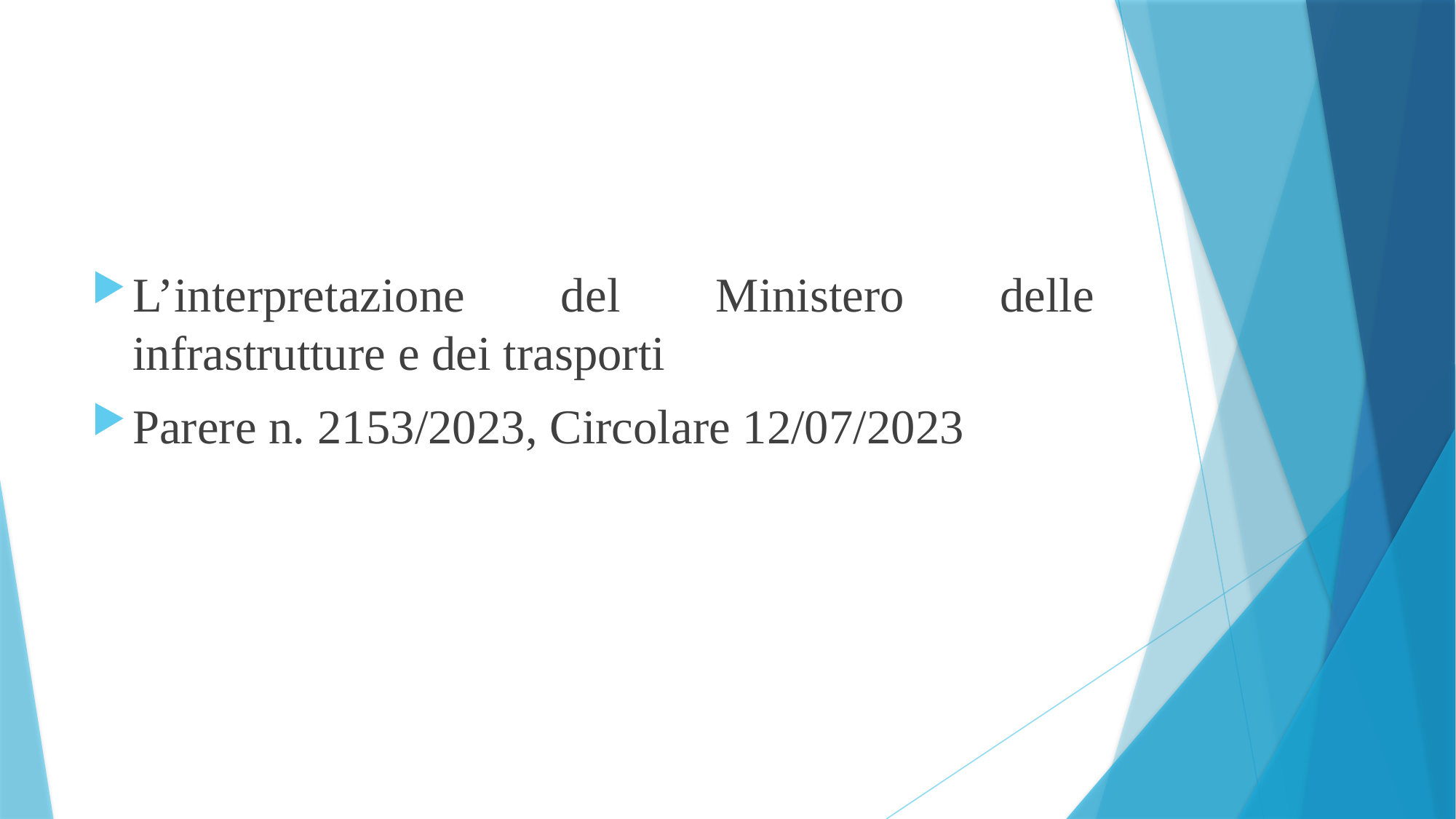

L’interpretazione del Ministero delle infrastrutture e dei trasporti
Parere n. 2153/2023, Circolare 12/07/2023